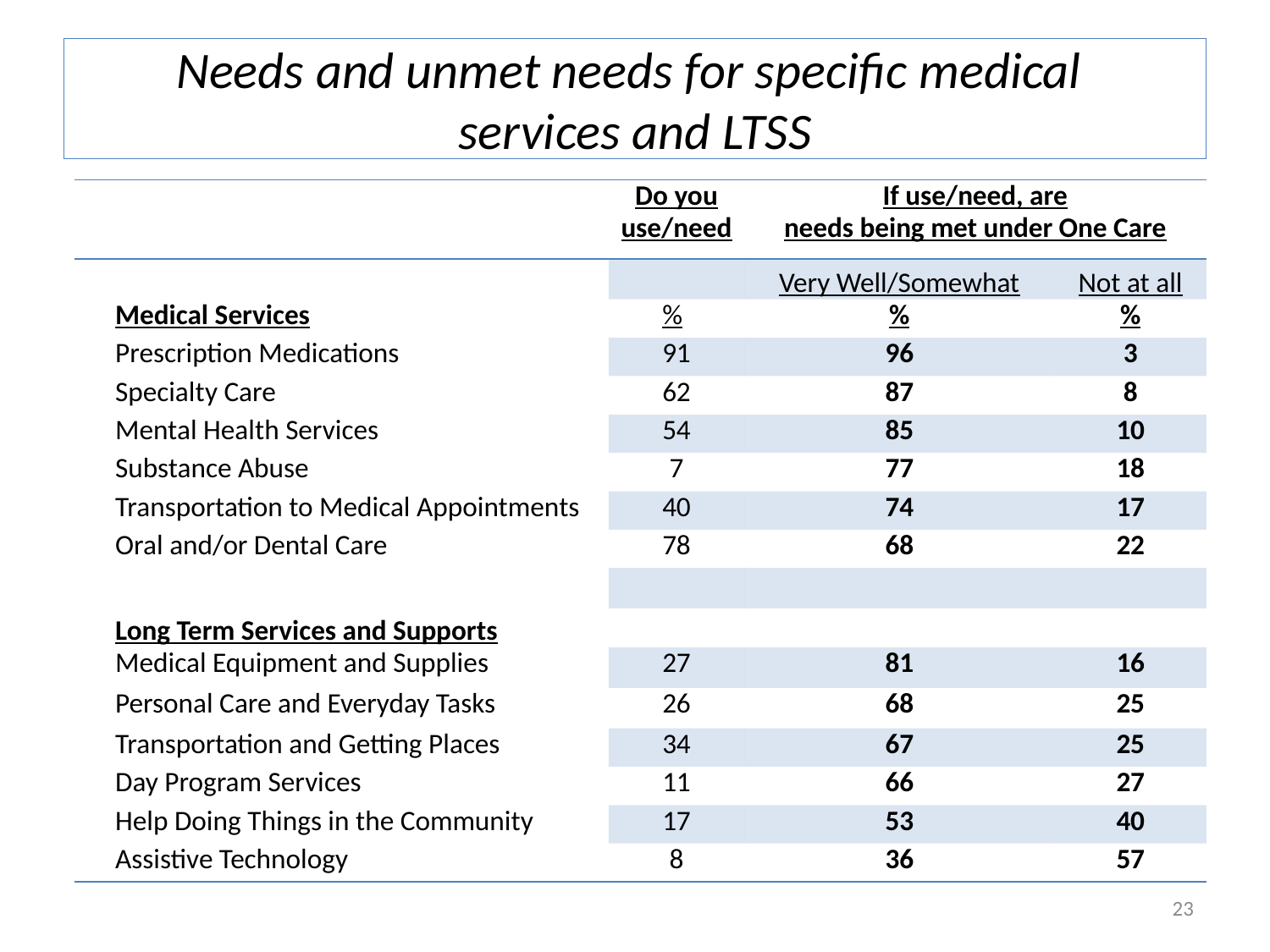

# Needs and unmet needs for specific medical services and LTSS
|  | Do you use/need | If use/need, are needs being met under One Care |  |
| --- | --- | --- | --- |
|  |  | Very Well/Somewhat | Not at all |
| Medical Services | % | % | % |
| Prescription Medications | 91 | 96 | 3 |
| Specialty Care | 62 | 87 | 8 |
| Mental Health Services | 54 | 85 | 10 |
| Substance Abuse | 7 | 77 | 18 |
| Transportation to Medical Appointments | 40 | 74 | 17 |
| Oral and/or Dental Care | 78 | 68 | 22 |
|  |  |  |  |
| Long Term Services and Supports |  |  |  |
| Medical Equipment and Supplies | 27 | 81 | 16 |
| Personal Care and Everyday Tasks | 26 | 68 | 25 |
| Transportation and Getting Places | 34 | 67 | 25 |
| Day Program Services | 11 | 66 | 27 |
| Help Doing Things in the Community | 17 | 53 | 40 |
| Assistive Technology | 8 | 36 | 57 |
23